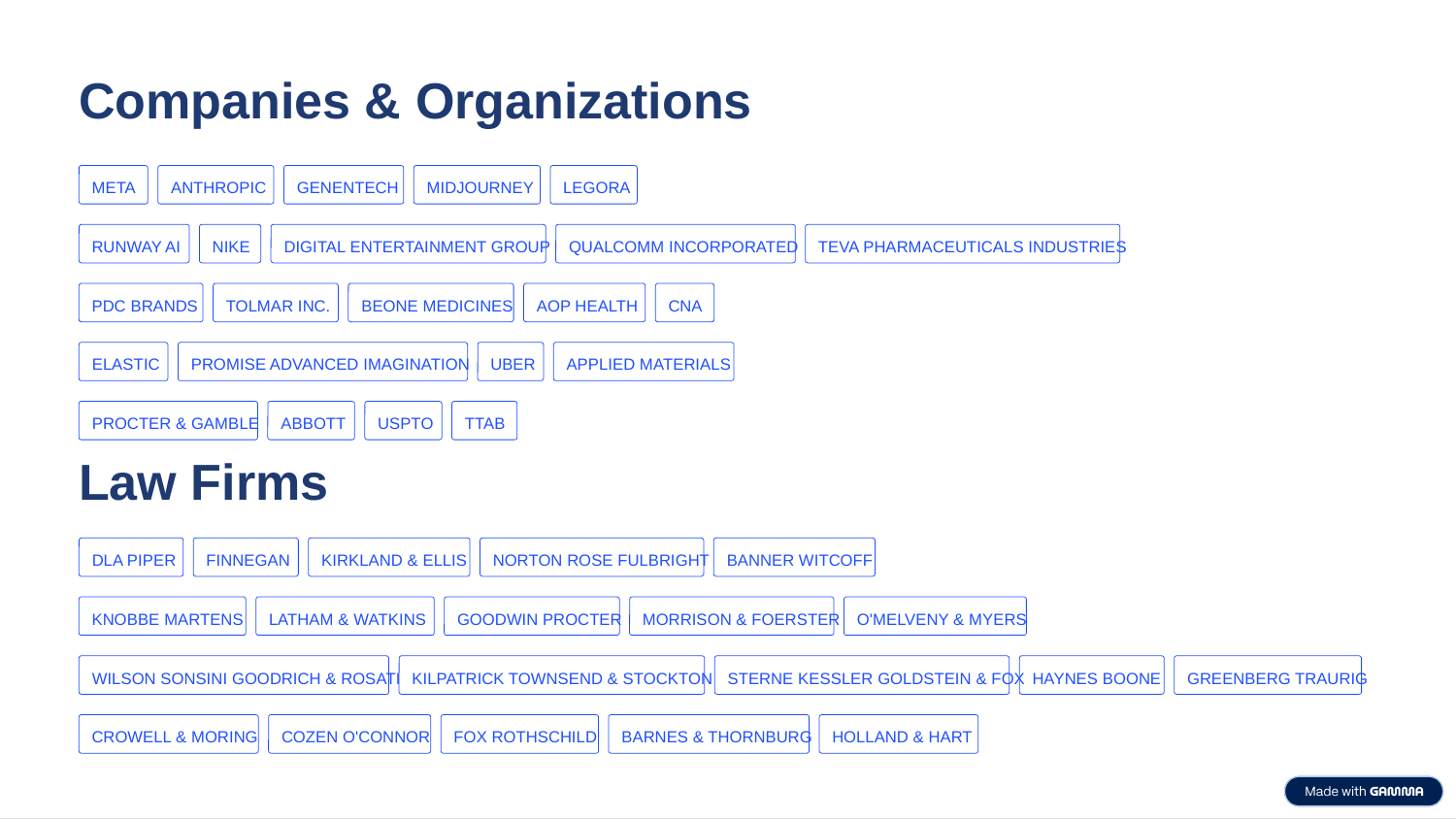

Companies & Organizations

META
ANTHROPIC
GENENTECH
MIDJOURNEY
LEGORA

RUNWAY AI
NIKE
DIGITAL ENTERTAINMENT GROUP
QUALCOMM INCORPORATED
TEVA PHARMACEUTICALS INDUSTRIES

PDC BRANDS
TOLMAR INC.
BEONE MEDICINES
AOP HEALTH
CNA

ELASTIC
PROMISE ADVANCED IMAGINATION
UBER
APPLIED MATERIALS

PROCTER & GAMBLE
ABBOTT
USPTO
TTAB
Law Firms

DLA PIPER
FINNEGAN
KIRKLAND & ELLIS
NORTON ROSE FULBRIGHT
BANNER WITCOFF

KNOBBE MARTENS
LATHAM & WATKINS
GOODWIN PROCTER
MORRISON & FOERSTER
O'MELVENY & MYERS

WILSON SONSINI GOODRICH & ROSATI
KILPATRICK TOWNSEND & STOCKTON
STERNE KESSLER GOLDSTEIN & FOX
HAYNES BOONE
GREENBERG TRAURIG

CROWELL & MORING
COZEN O'CONNOR
FOX ROTHSCHILD
BARNES & THORNBURG
HOLLAND & HART